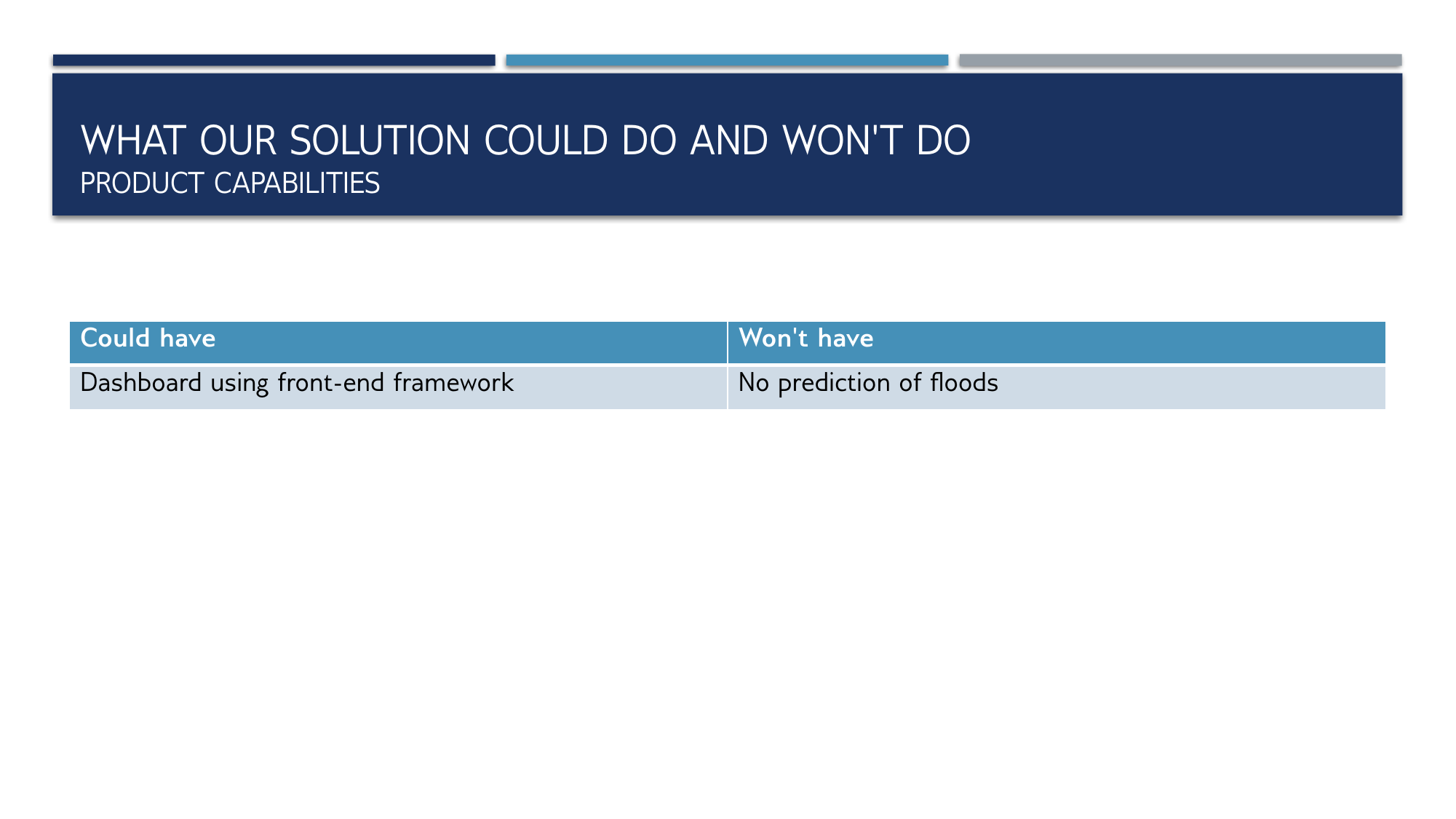

# What Our Solution could DO and won't do PRoDUct CapaBILities

| Could have | Won't have |
| --- | --- |
| Dashboard using front-end framework | No prediction of floods |